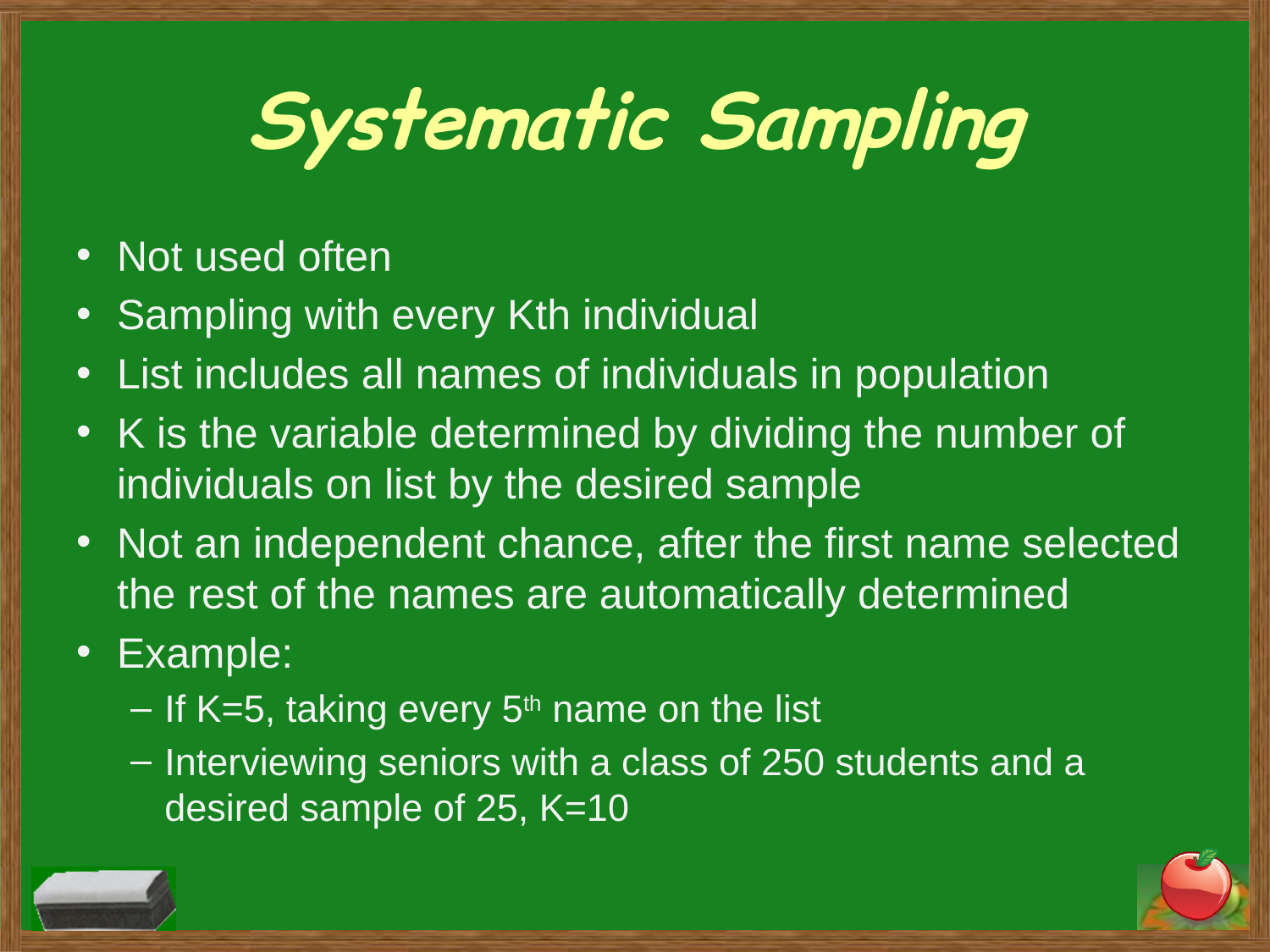

# Systematic Sampling
Not used often
Sampling with every Kth individual
List includes all names of individuals in population
K is the variable determined by dividing the number of individuals on list by the desired sample
Not an independent chance, after the first name selected the rest of the names are automatically determined
Example:
If K=5, taking every 5th name on the list
Interviewing seniors with a class of 250 students and a desired sample of 25, K=10